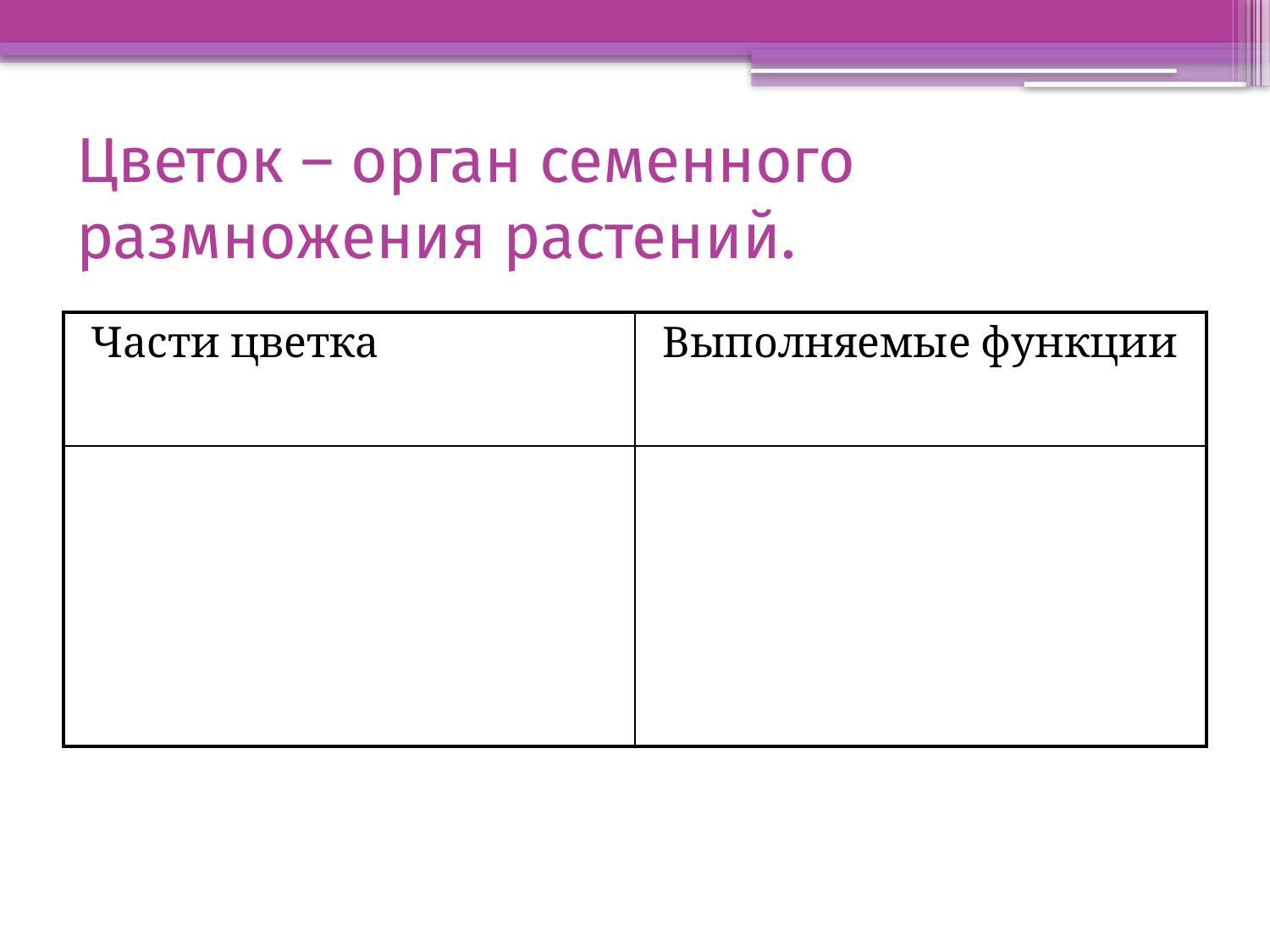

# Цветок – орган семенного размножения растений.
| Части цветка | Выполняемые функции |
| --- | --- |
|  |  |